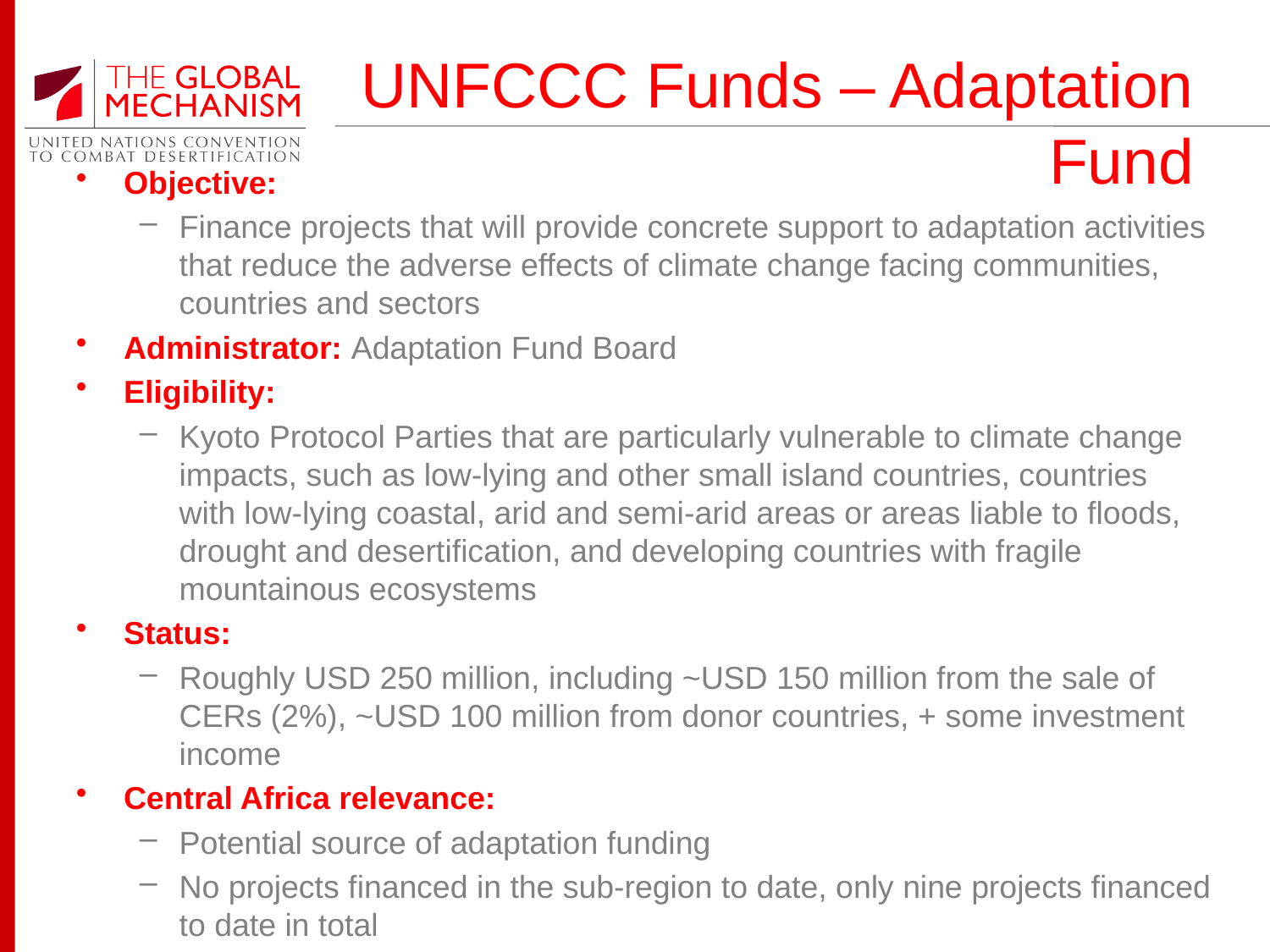

# UNFCCC Funds – Adaptation Fund
Objective:
Finance projects that will provide concrete support to adaptation activities that reduce the adverse effects of climate change facing communities, countries and sectors
Administrator: Adaptation Fund Board
Eligibility:
Kyoto Protocol Parties that are particularly vulnerable to climate change impacts, such as low-lying and other small island countries, countries with low-lying coastal, arid and semi-arid areas or areas liable to floods, drought and desertification, and developing countries with fragile mountainous ecosystems
Status:
Roughly USD 250 million, including ~USD 150 million from the sale of CERs (2%), ~USD 100 million from donor countries, + some investment income
Central Africa relevance:
Potential source of adaptation funding
No projects financed in the sub-region to date, only nine projects financed to date in total